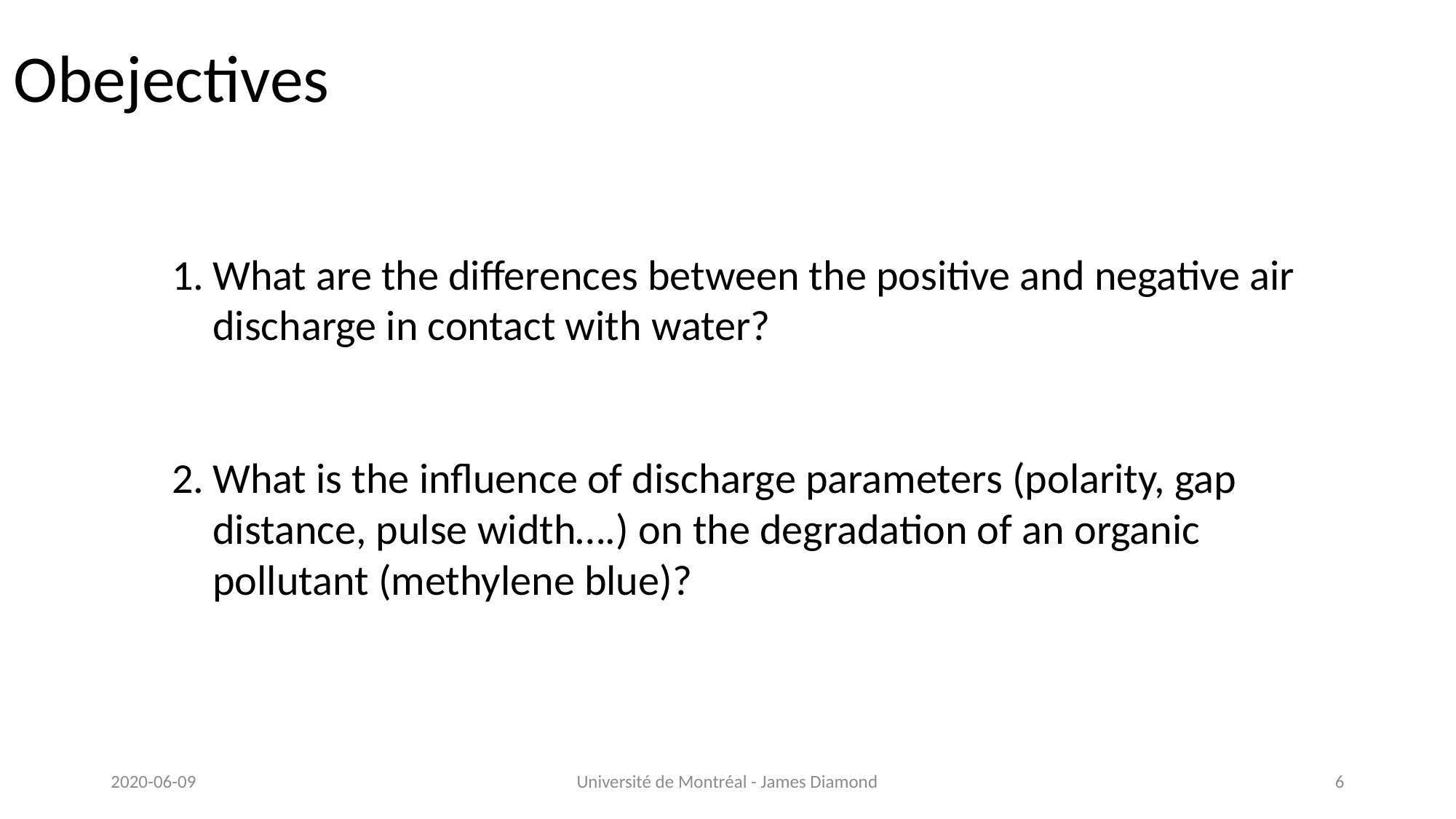

Obejectives
What are the differences between the positive and negative air discharge in contact with water?

What is the influence of discharge parameters (polarity, gap distance, pulse width….) on the degradation of an organic pollutant (methylene blue)?
2020-06-09
Université de Montréal - James Diamond
6